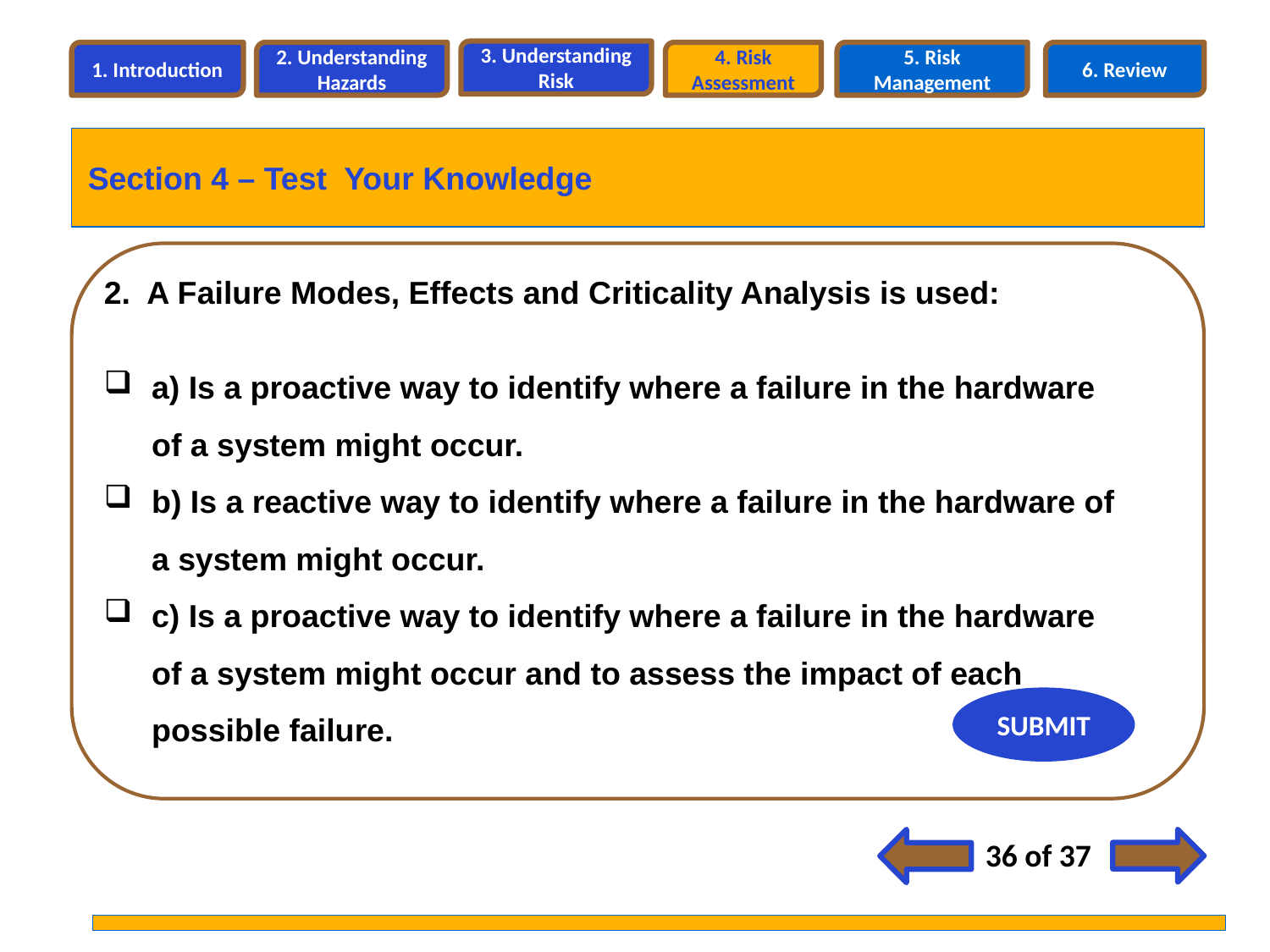

3. Understanding Risk
1. Introduction
2. Understanding Hazards
4. Risk Assessment
5. Risk Management
6. Review

Section 4 – Test  Your Knowledge

2.  A Failure Modes, Effects and Criticality Analysis is used:

a) Is a proactive way to identify where a failure in the hardware of a system might occur.
b) Is a reactive way to identify where a failure in the hardware of a system might occur.
c) Is a proactive way to identify where a failure in the hardware of a system might occur and to assess the impact of each possible failure.
SUBMIT
36 of 37